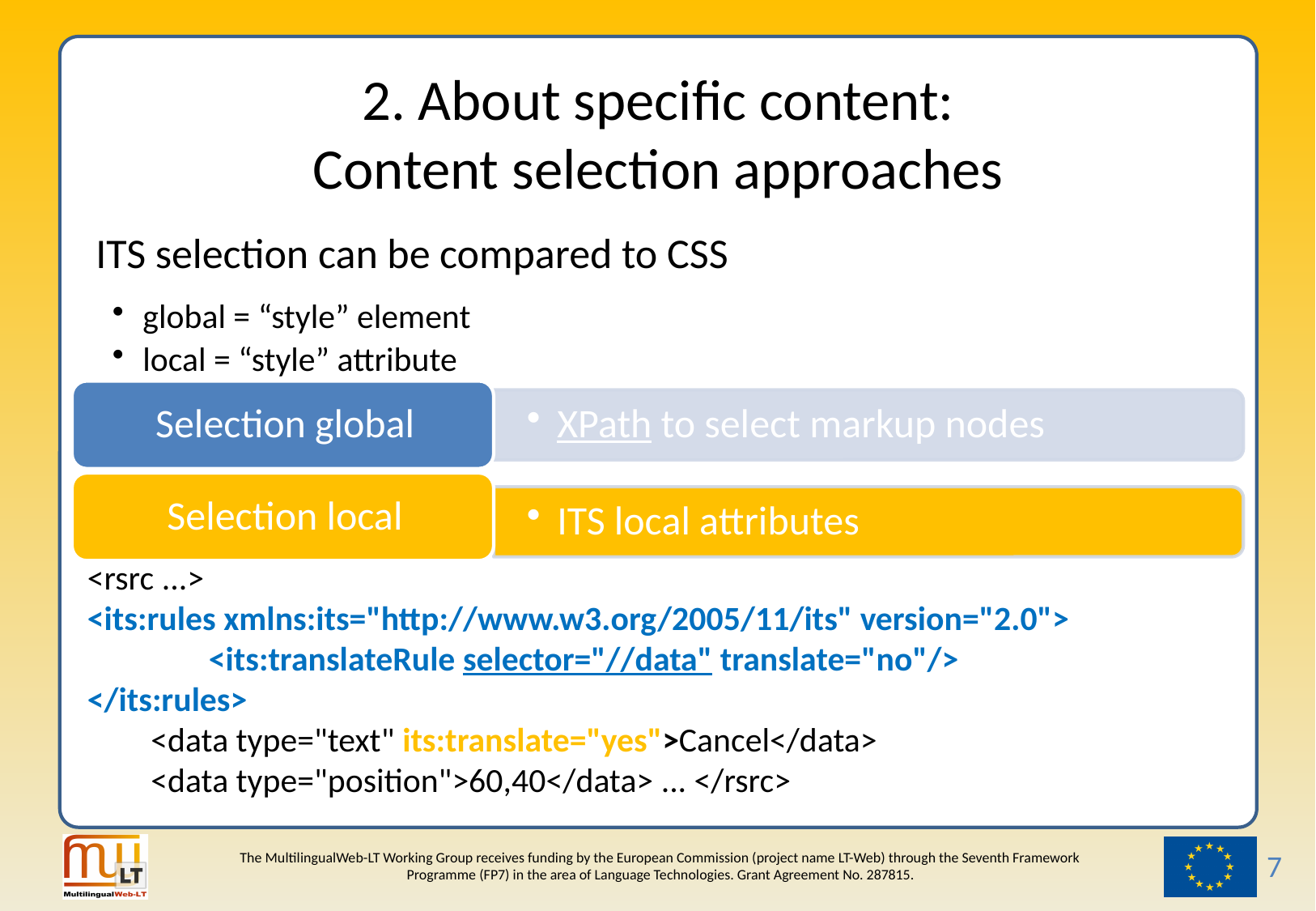

# 2. About specific content: Content selection approaches
ITS selection can be compared to CSS
global = “style” element
local = “style” attribute
XPath to select markup nodes
Selection global
ITS local attributes
Selection local
<rsrc ...>
<its:rules xmlns:its="http://www.w3.org/2005/11/its" version="2.0">
 	<its:translateRule selector="//data" translate="no"/>
</its:rules>
<data type="text" its:translate="yes">Cancel</data>
<data type="position">60,40</data> ... </rsrc>
7